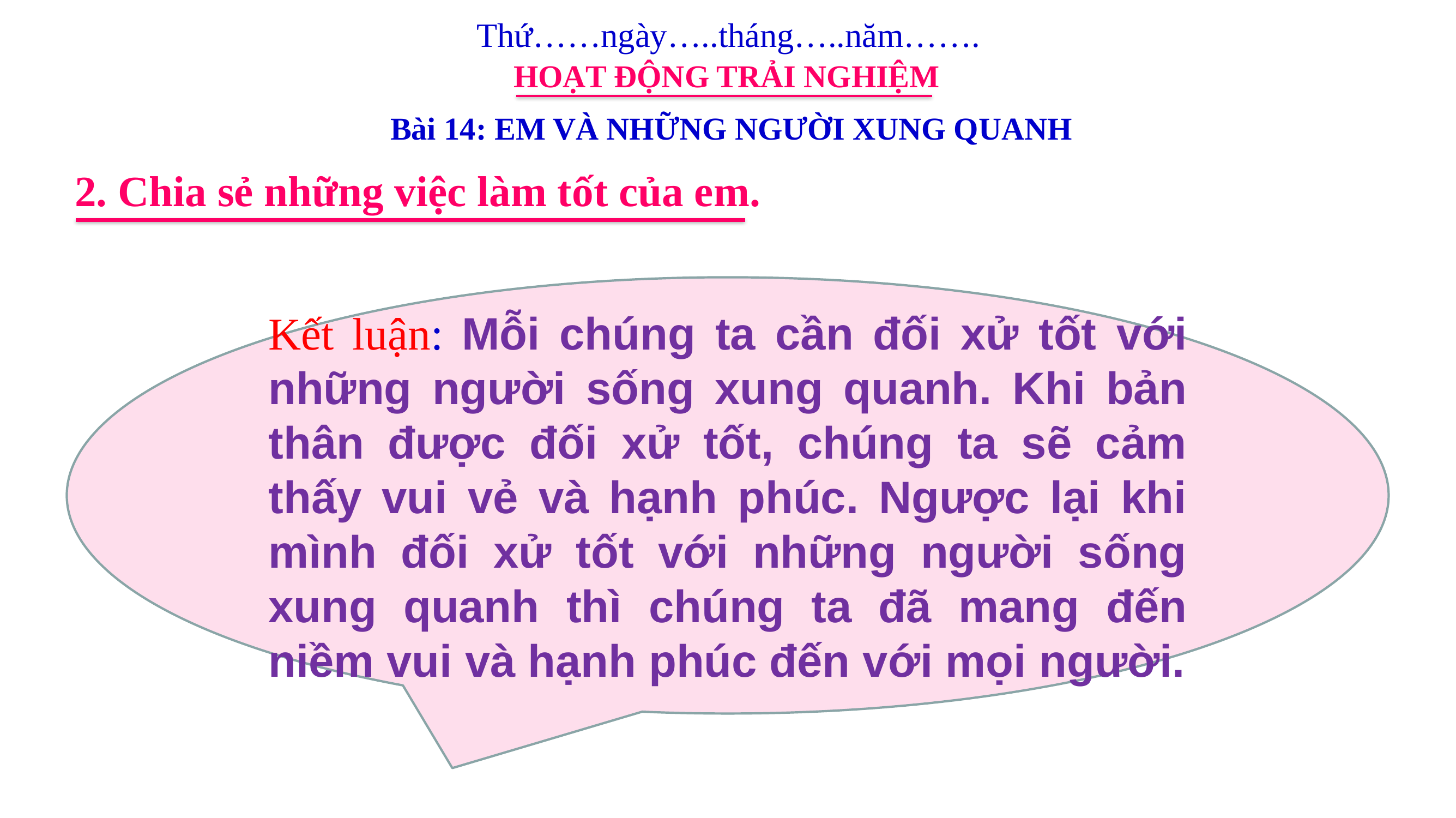

Thứ……ngày…..tháng…..năm…….
HOẠT ĐỘNG TRẢI NGHIỆM
Bài 14: EM VÀ NHỮNG NGƯỜI XUNG QUANH
2. Chia sẻ những việc làm tốt của em.
Kết luận: Mỗi chúng ta cần đối xử tốt với những người sống xung quanh. Khi bản thân được đối xử tốt, chúng ta sẽ cảm thấy vui vẻ và hạnh phúc. Ngược lại khi mình đối xử tốt với những người sống xung quanh thì chúng ta đã mang đến niềm vui và hạnh phúc đến với mọi người.